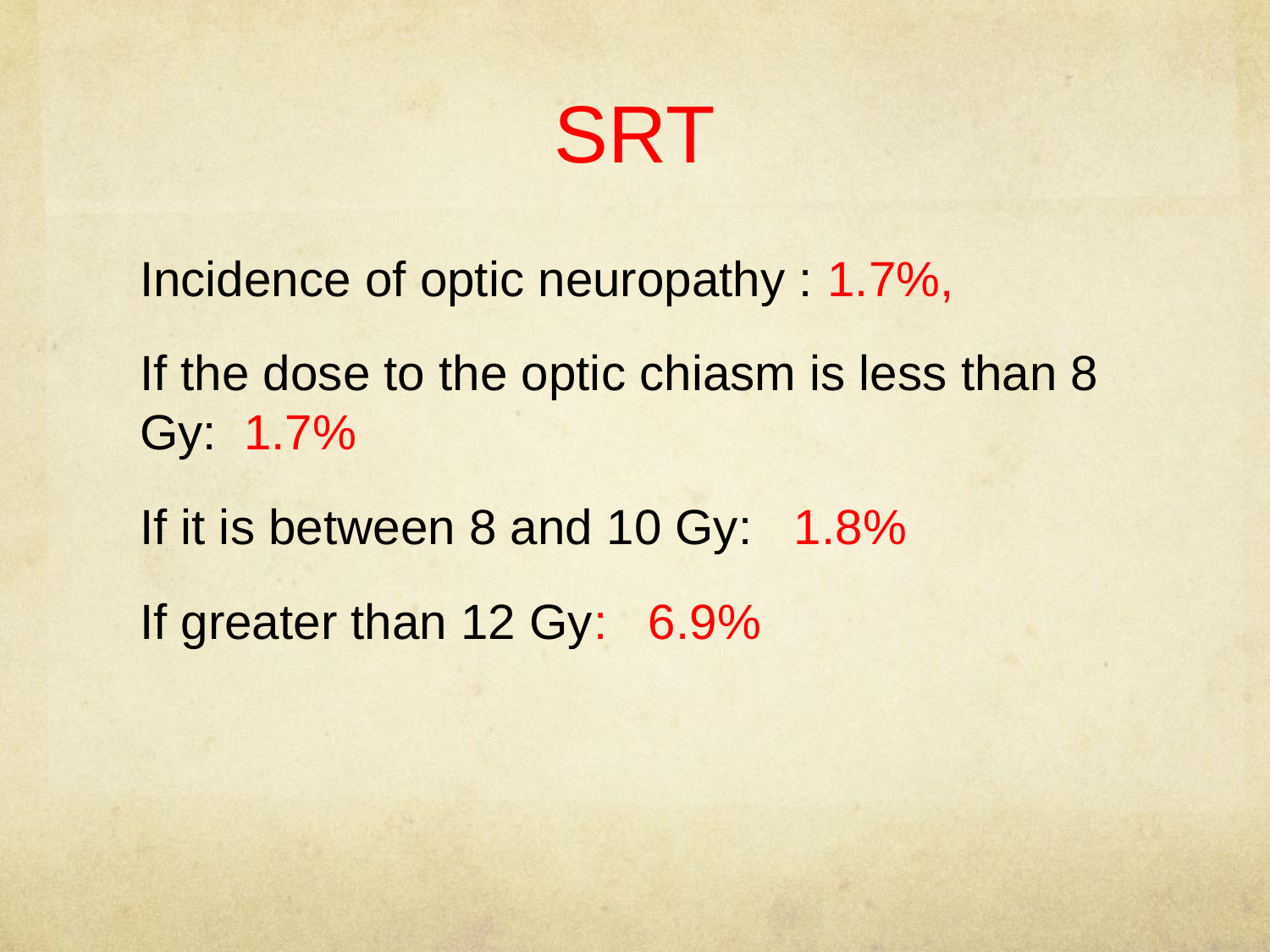

# SRT
Incidence of optic neuropathy : 1.7%,
If the dose to the optic chiasm is less than 8 Gy:  1.7%
If it is between 8 and 10 Gy:   1.8%
If greater than 12 Gy:   6.9%